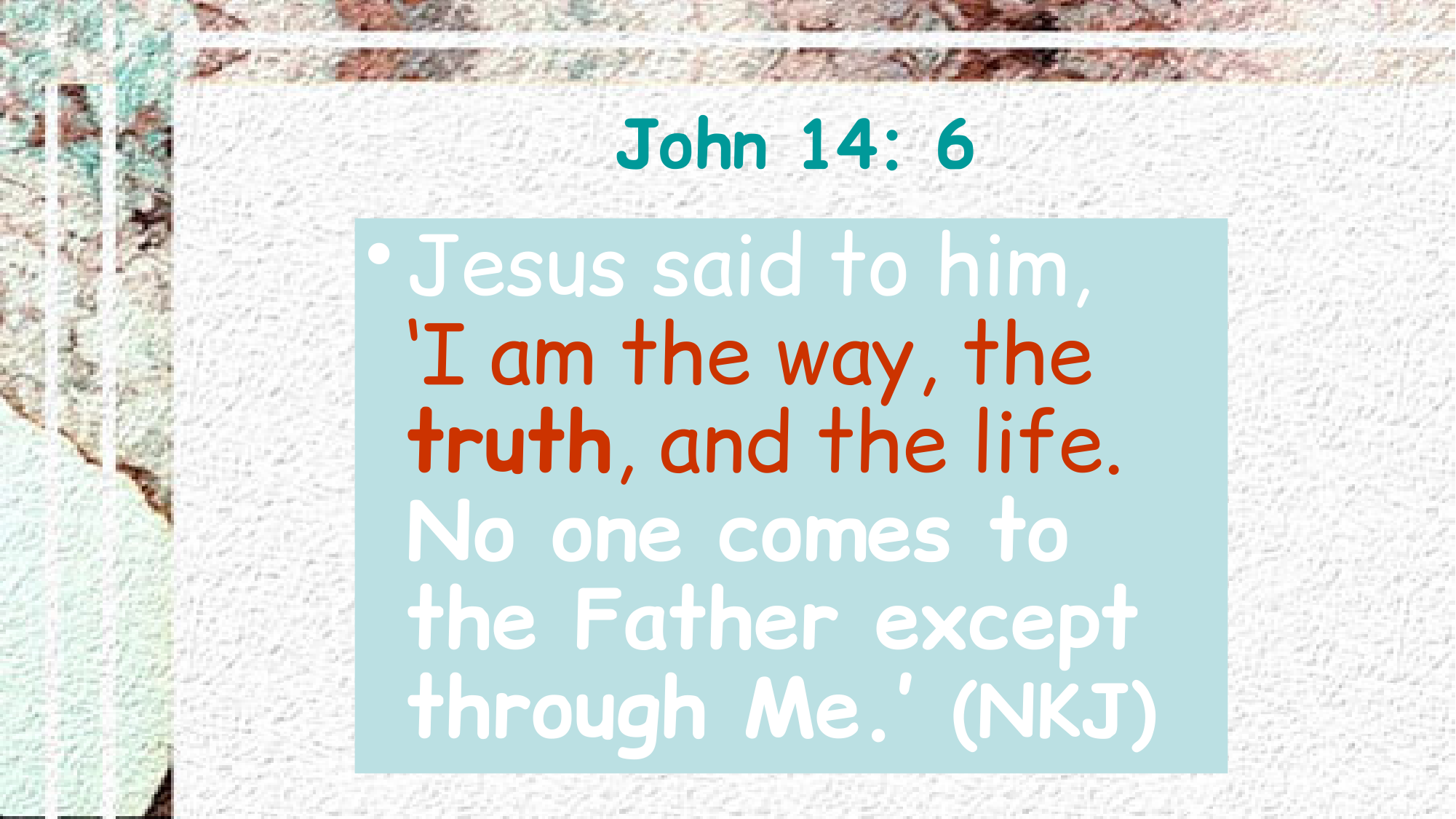

# John 14: 6
Jesus said to him,  ‘I am the way, the truth, and the life.  No one comes to the Father except through Me.’ (NKJ)